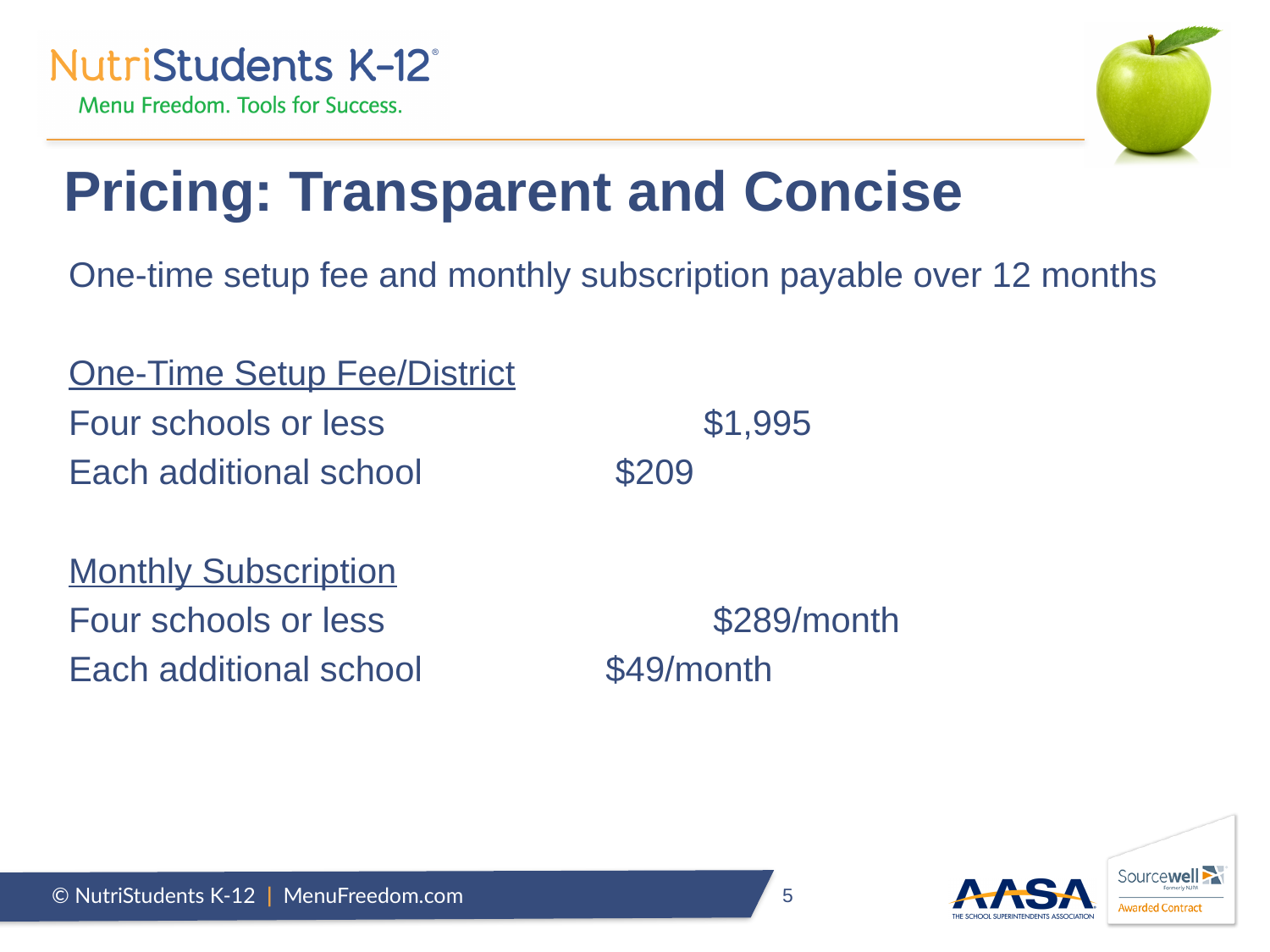

# Pricing: Transparent and Concise
One-time setup fee and monthly subscription payable over 12 months

One-Time Setup Fee/District
Four schools or less			$1,995
Each additional school    	    $209

Monthly Subscription
Four schools or less			 $289/month
Each additional school		   $49/month

5